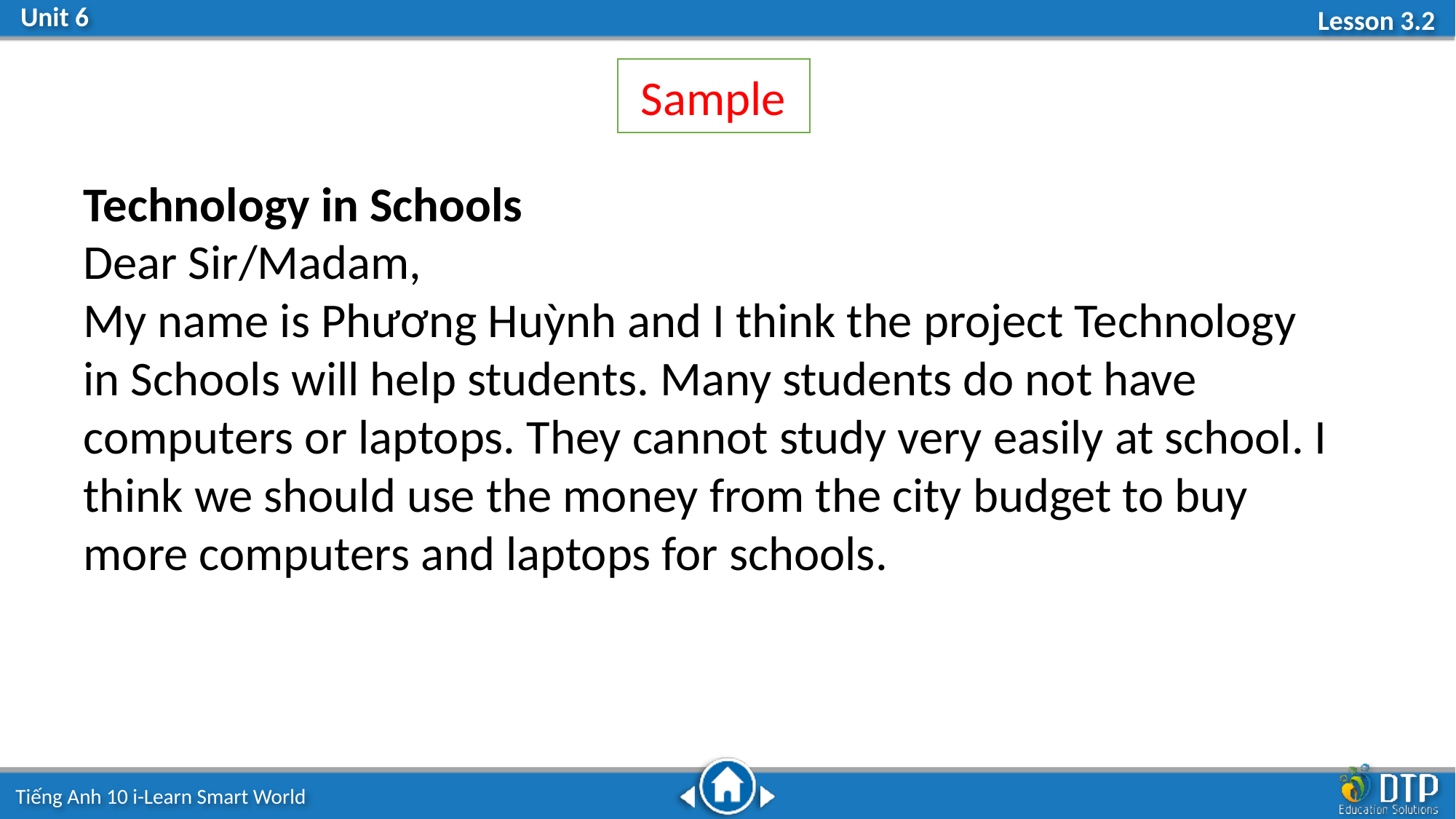

Sample
Technology in Schools
Dear Sir/Madam,
My name is Phương Huỳnh and I think the project Technology in Schools will help students. Many students do not have computers or laptops. They cannot study very easily at school. I think we should use the money from the city budget to buy more computers and laptops for schools.